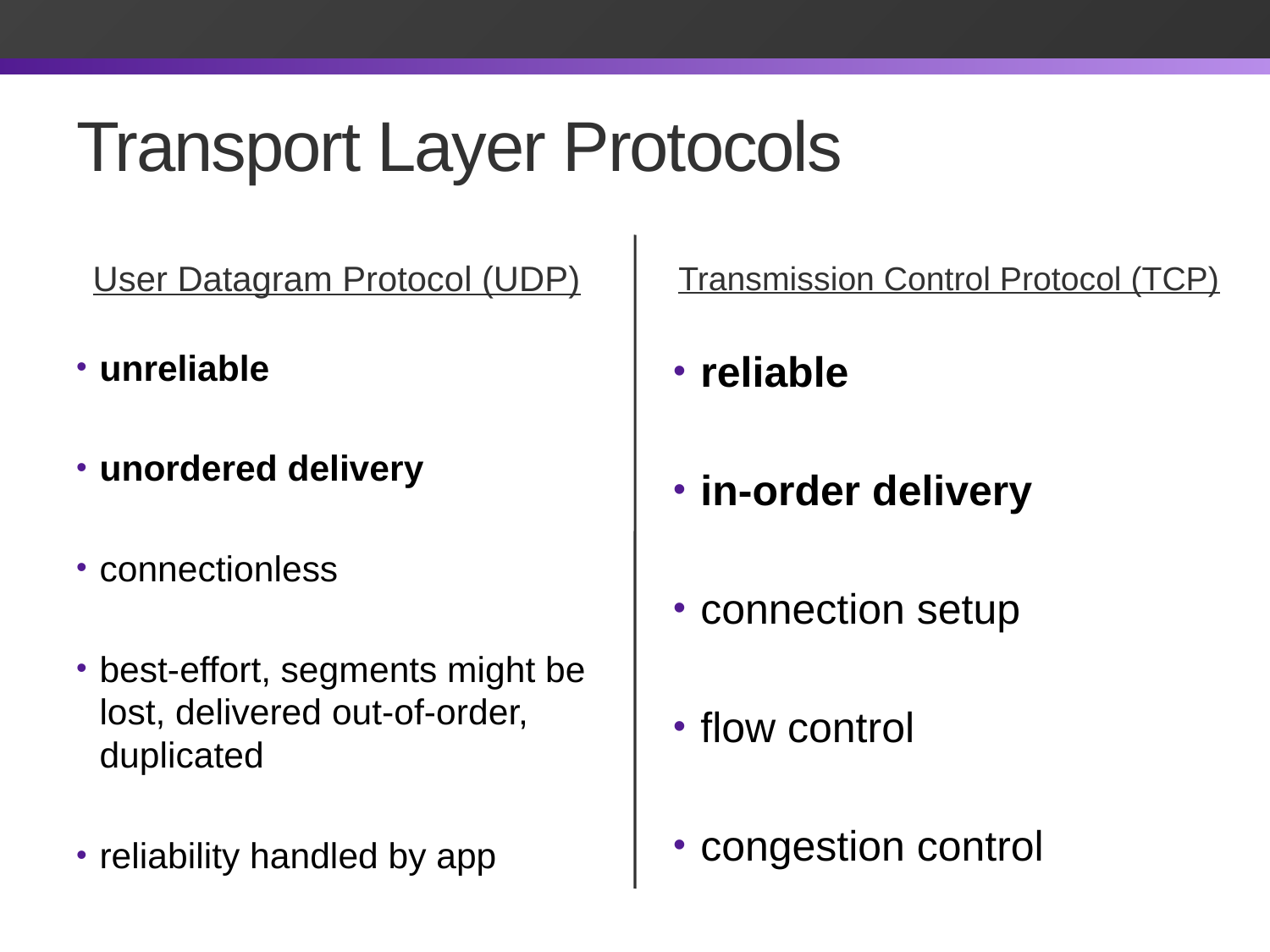

# Transport Layer Protocols
User Datagram Protocol (UDP)
Transmission Control Protocol (TCP)
unreliable

unordered delivery

connectionless

best-effort, segments might be lost, delivered out-of-order, duplicated

reliability handled by app
reliable

in-order delivery

connection setup

flow control

congestion control